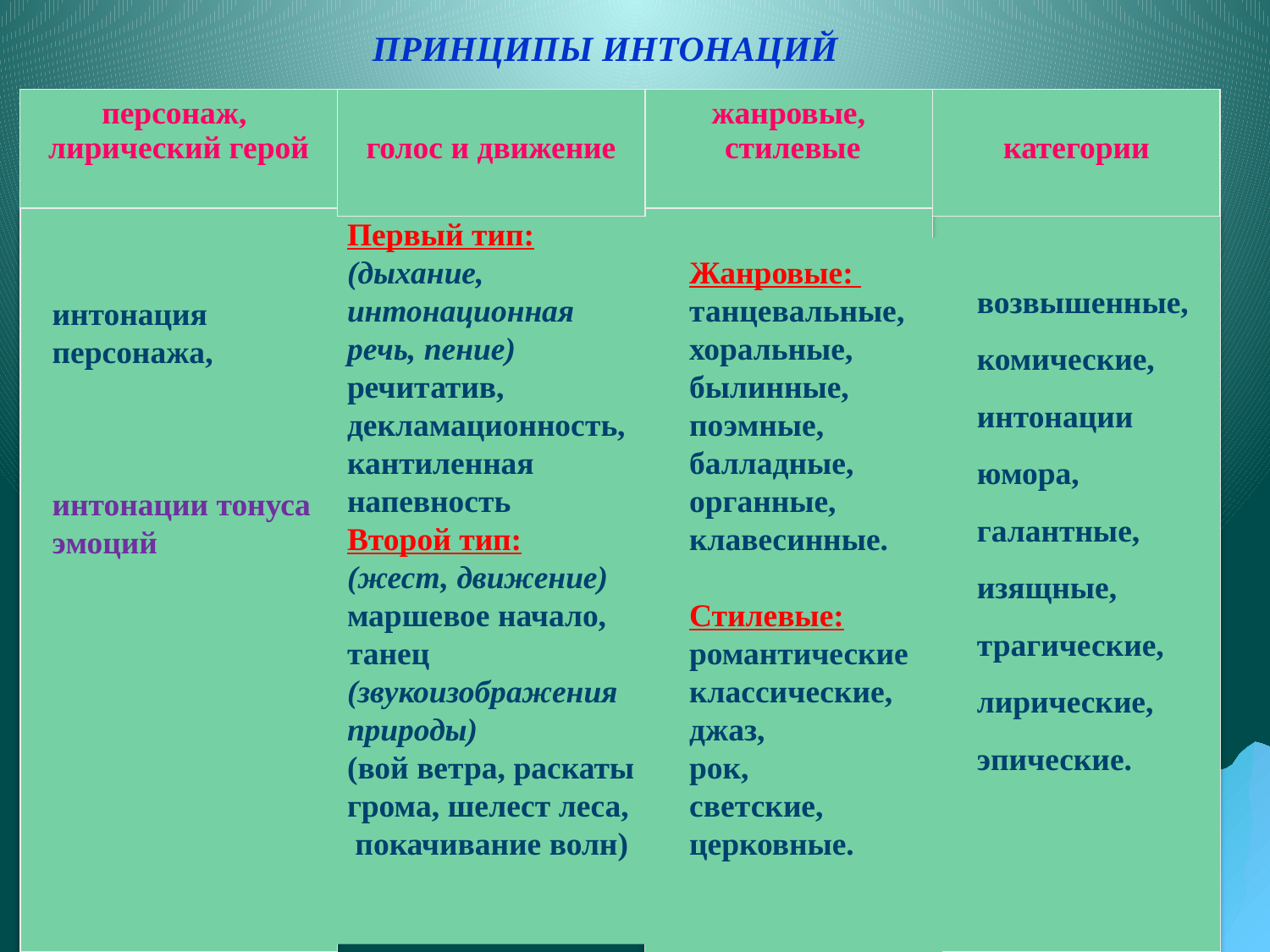

ПРИНЦИПЫ ИНТОНАЦИЙ

| персонаж, лирический герой |
| --- |
| голос и движение |
| --- |
| жанровые, стилевые |
| --- |
| категории |
| --- |

Первый тип:
(дыхание,
интонационная речь, пение)
речитатив, декламационность, кантиленная напевность
Второй тип:
(жест, движение)
маршевое начало,
танец
(звукоизображения природы)
(вой ветра, раскаты грома, шелест леса,   покачивание волн)

Жанровые:
танцевальные,
хоральные,
былинные,
поэмные,
балладные,
органные,
клавесинные.

Стилевые:
романтические
классические,
джаз,
рок,
светские,
церковные.

возвышенные,
комические,
интонации юмора,
галантные,
изящные,
трагические,
лирические,
эпические.
интонация персонажа,

интонации тонуса эмоций